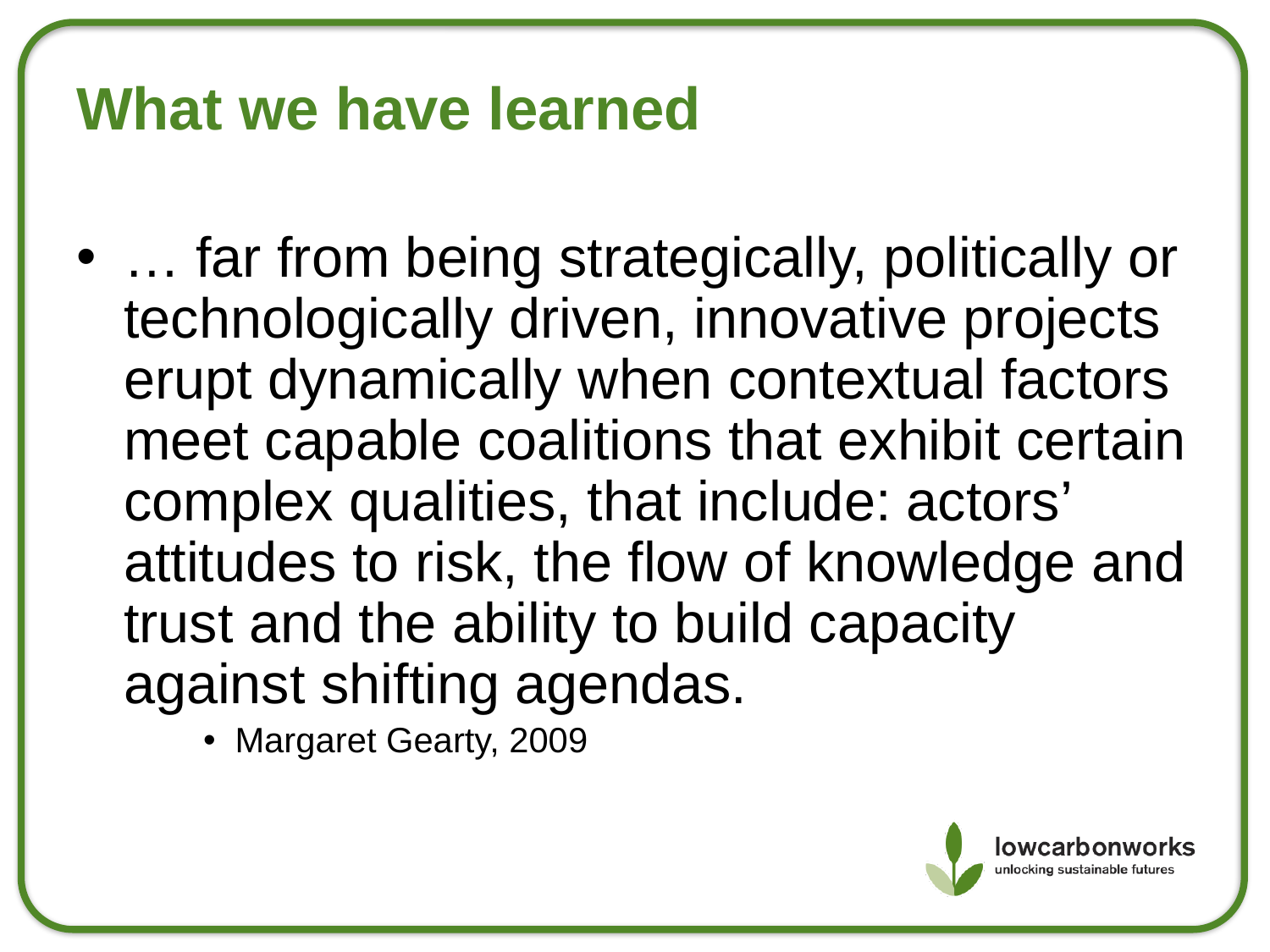

What we have learned
… far from being strategically, politically or technologically driven, innovative projects erupt dynamically when contextual factors meet capable coalitions that exhibit certain complex qualities, that include: actors’ attitudes to risk, the flow of knowledge and trust and the ability to build capacity against shifting agendas.
Margaret Gearty, 2009